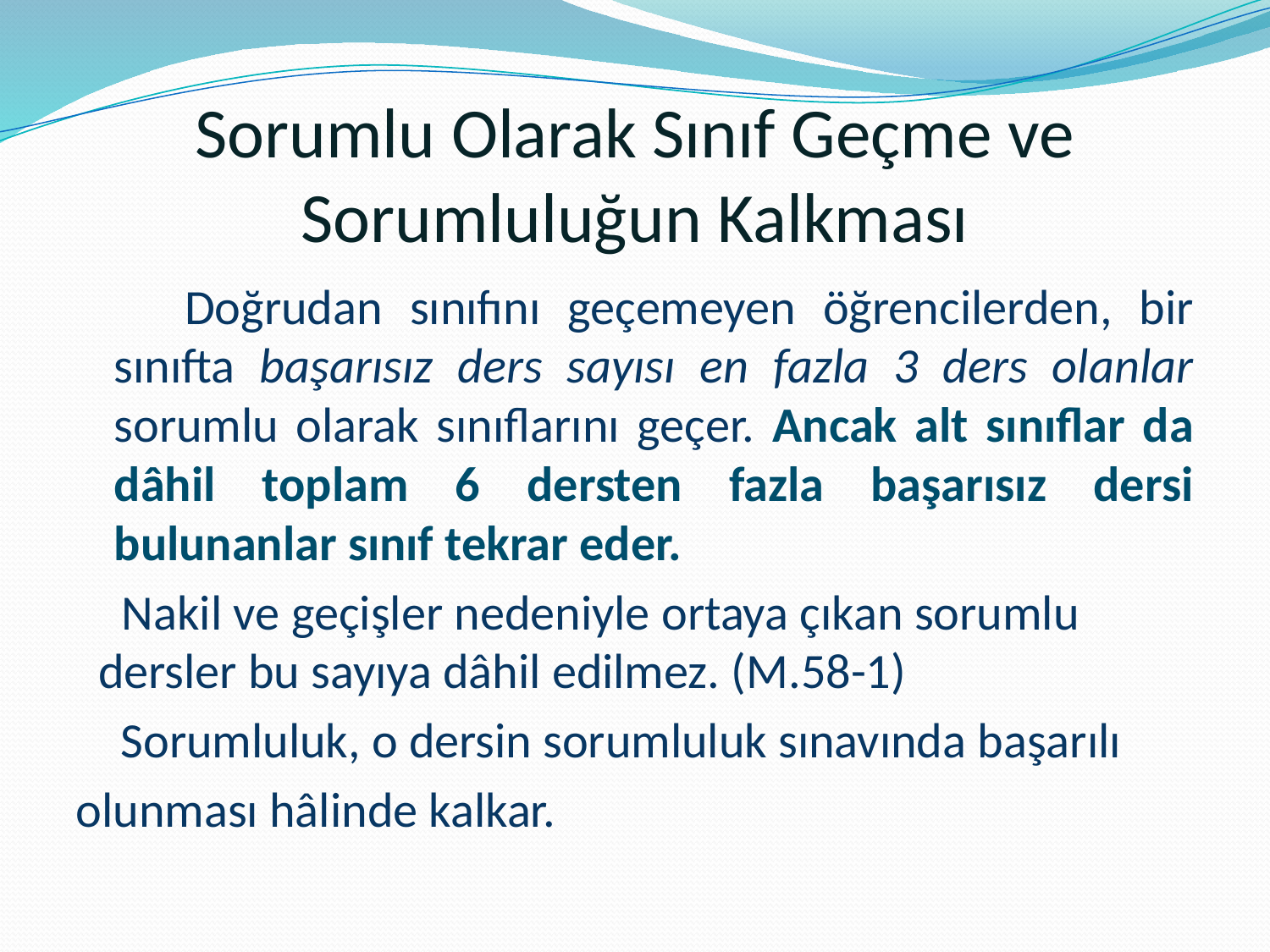

# Sorumlu Olarak Sınıf Geçme ve Sorumluluğun Kalkması
    Doğrudan sınıfını geçemeyen öğrencilerden, bir sınıfta başarısız ders sayısı en fazla 3 ders olanlar sorumlu olarak sınıflarını geçer. Ancak alt sınıflar da dâhil toplam 6 dersten fazla başarısız dersi bulunanlar sınıf tekrar eder.
    Nakil ve geçişler nedeniyle ortaya çıkan sorumlu             dersler bu sayıya dâhil edilmez. (M.58-1)
    Sorumluluk, o dersin sorumluluk sınavında başarılı
olunması hâlinde kalkar.